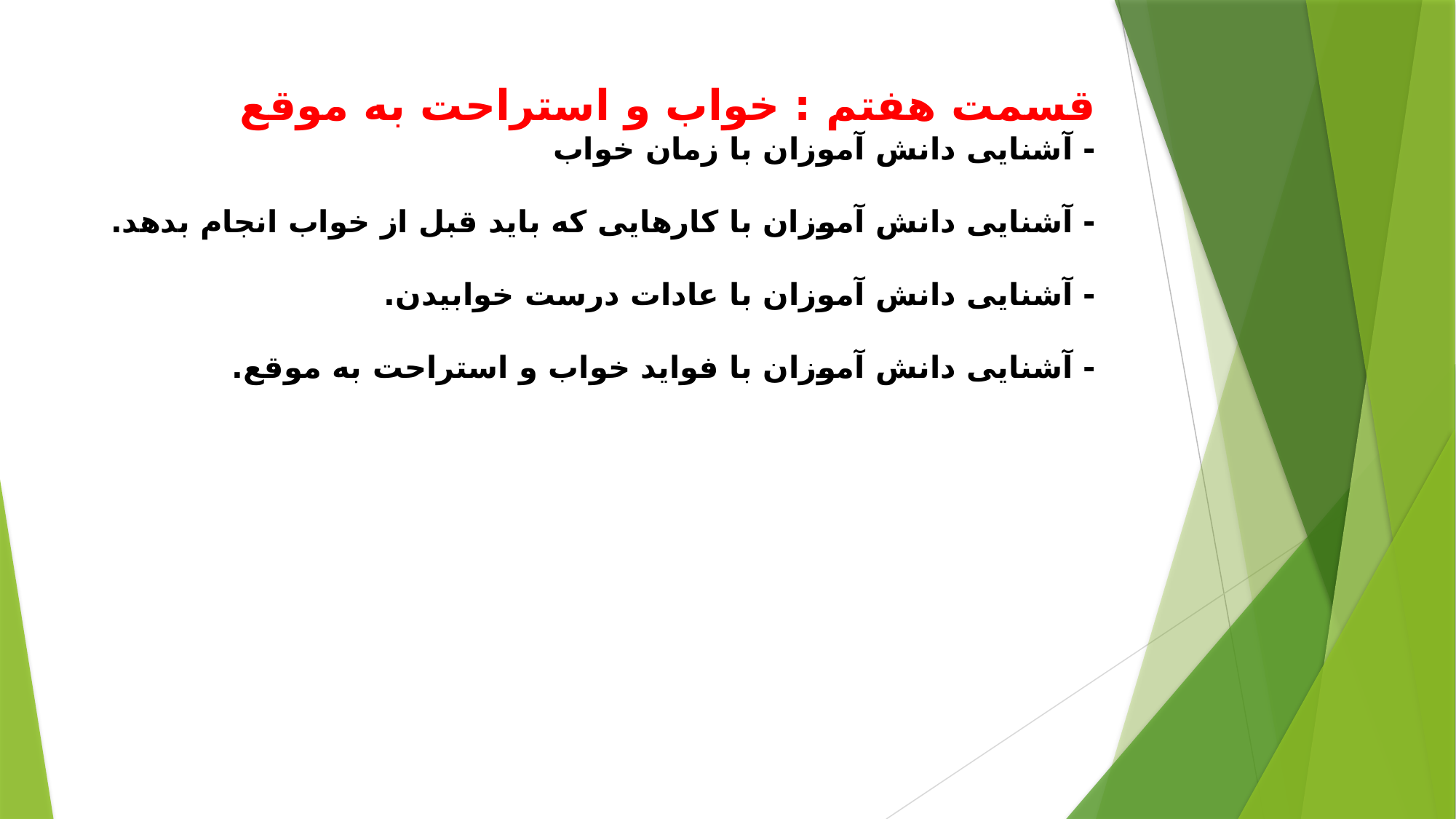

# قسمت هفتم : خواب و استراحت به موقع - آشنایی دانش آموزان با زمان خواب - آشنایی دانش آموزان با کارهایی که باید قبل از خواب انجام بدهد. - آشنایی دانش آموزان با عادات درست خوابیدن. - آشنایی دانش آموزان با فواید خواب و استراحت به موقع.